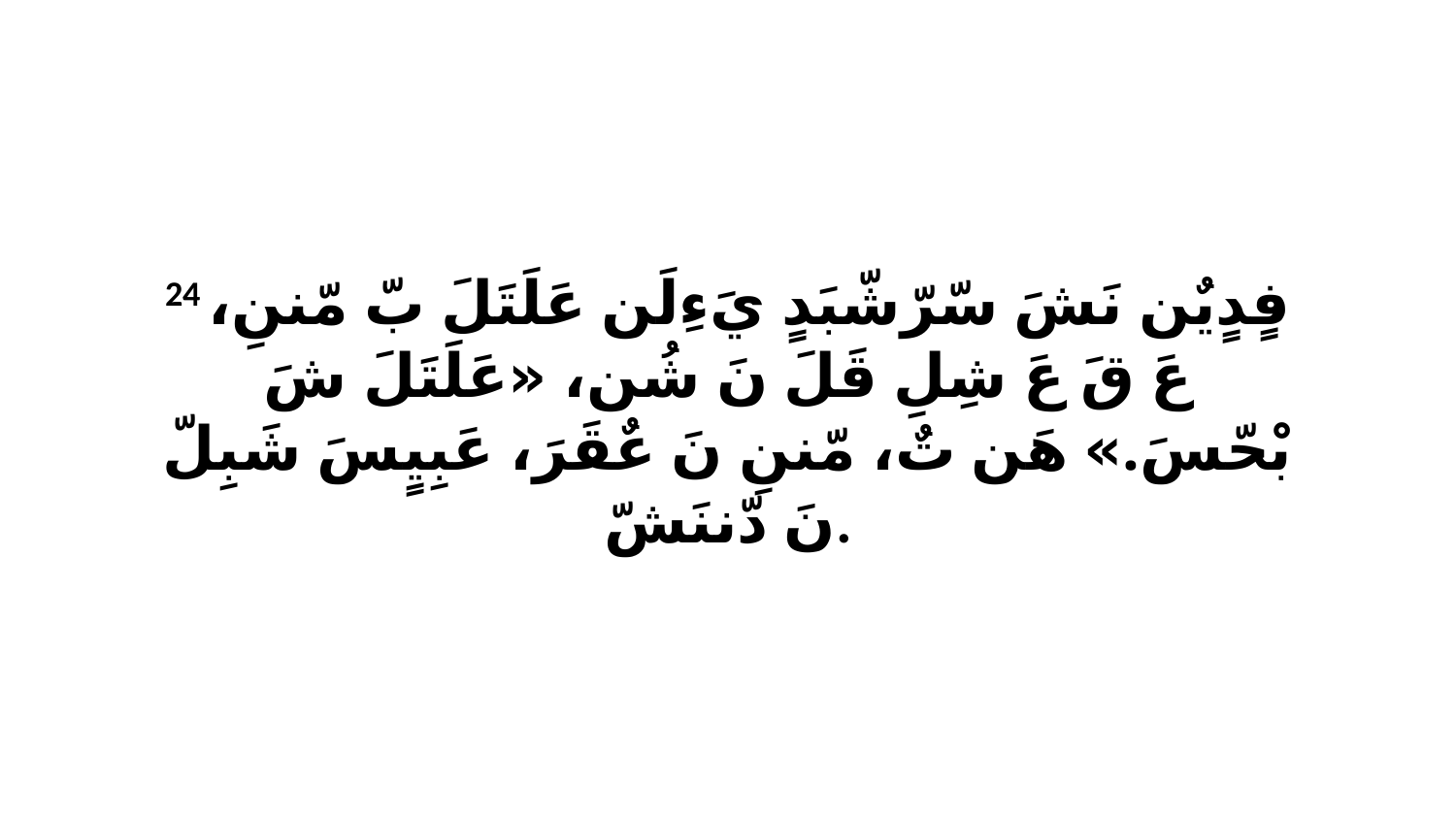

24 فٍدٍيٌن نَشَ سّرّشّبَدٍ يَءِلَن عَلَتَلَ بّ مّننِ، عَ قَ عَ شِلِ قَلَ نَ شُن، «عَلَتَلَ شَ بْحّسَ.» هَن تٌ، مّننِ نَ عٌقَرَ، عَبِيٍسَ شَبِلّ نَ دّننَشّ.